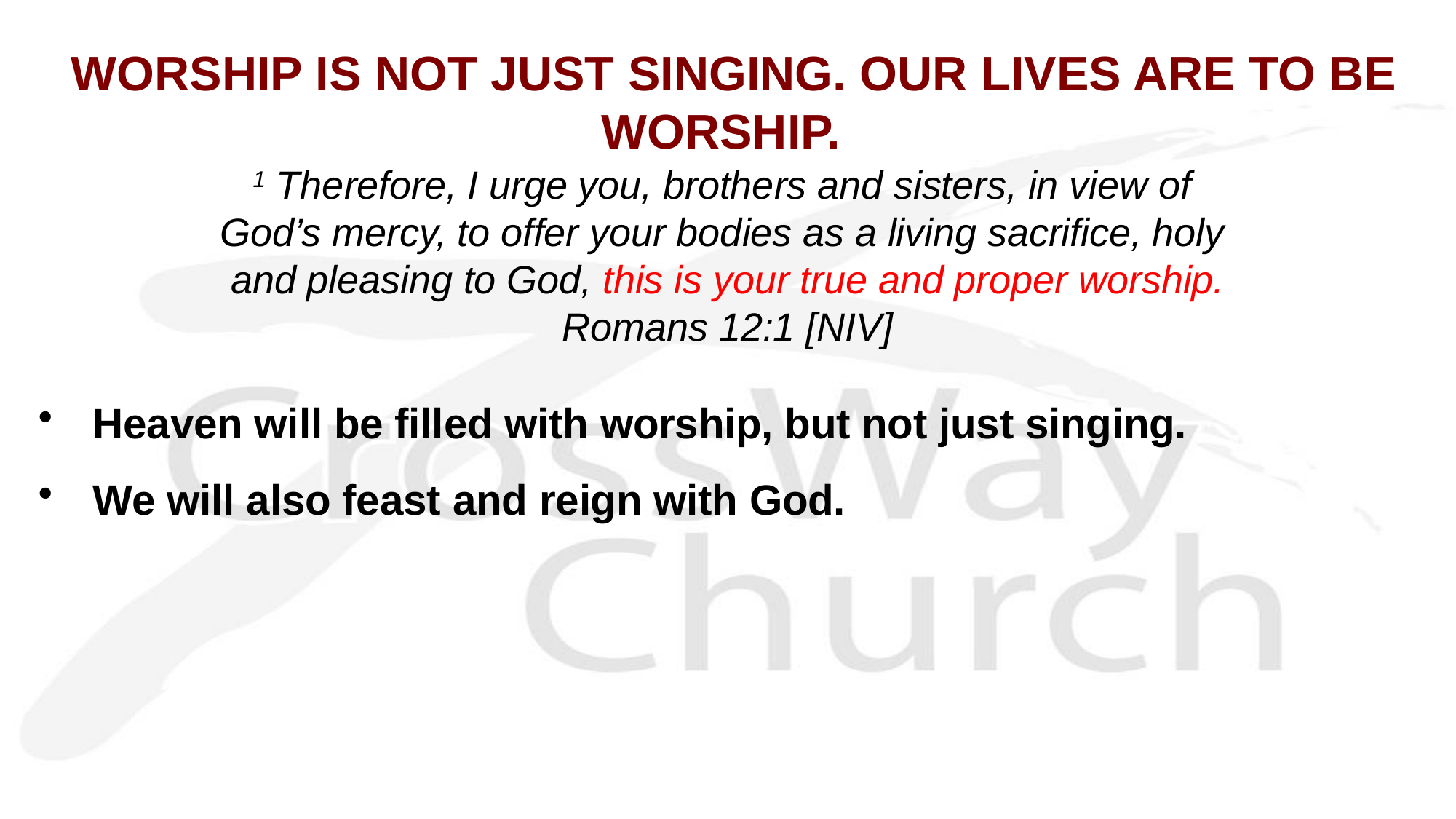

# WORSHIP IS NOT JUST SINGING. OUR LIVES ARE TO BE WORSHIP.
1 Therefore, I urge you, brothers and sisters, in view of
God’s mercy, to offer your bodies as a living sacrifice, holy
and pleasing to God, this is your true and proper worship.
Romans 12:1 [NIV]

Heaven will be filled with worship, but not just singing.

We will also feast and reign with God.